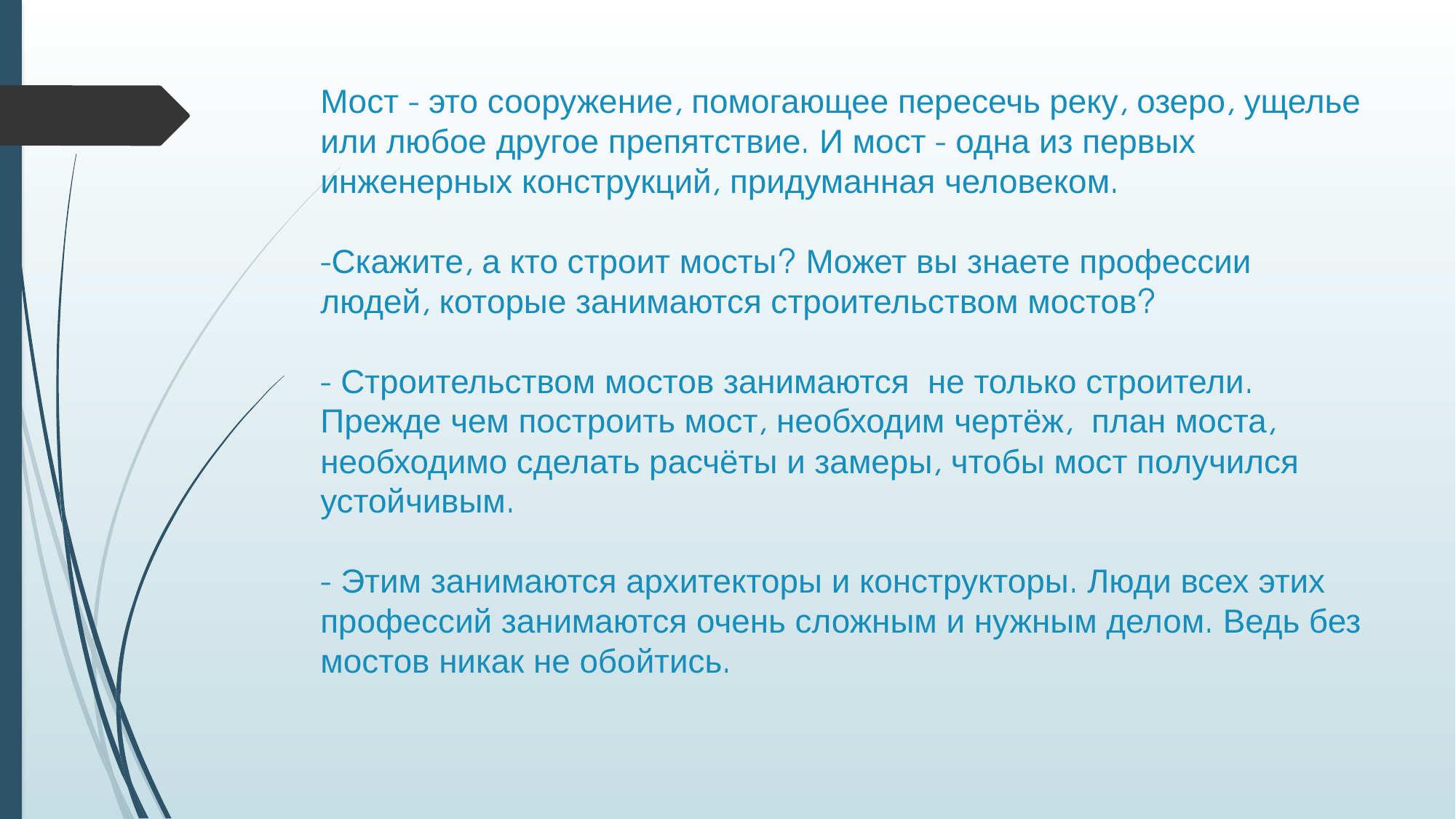

# Мост - это сооружение, помогающее пересечь реку, озеро, ущелье или любое другое препятствие. И мост - одна из первых инженерных конструкций, придуманная человеком. -Скажите, а кто строит мосты? Может вы знаете профессии  людей, которые занимаются строительством мостов? - Строительством мостов занимаются  не только строители. Прежде чем построить мост, необходим чертёж,  план моста, необходимо сделать расчёты и замеры, чтобы мост получился устойчивым. - Этим занимаются архитекторы и конструкторы. Люди всех этих профессий занимаются очень сложным и нужным делом. Ведь без мостов никак не обойтись.